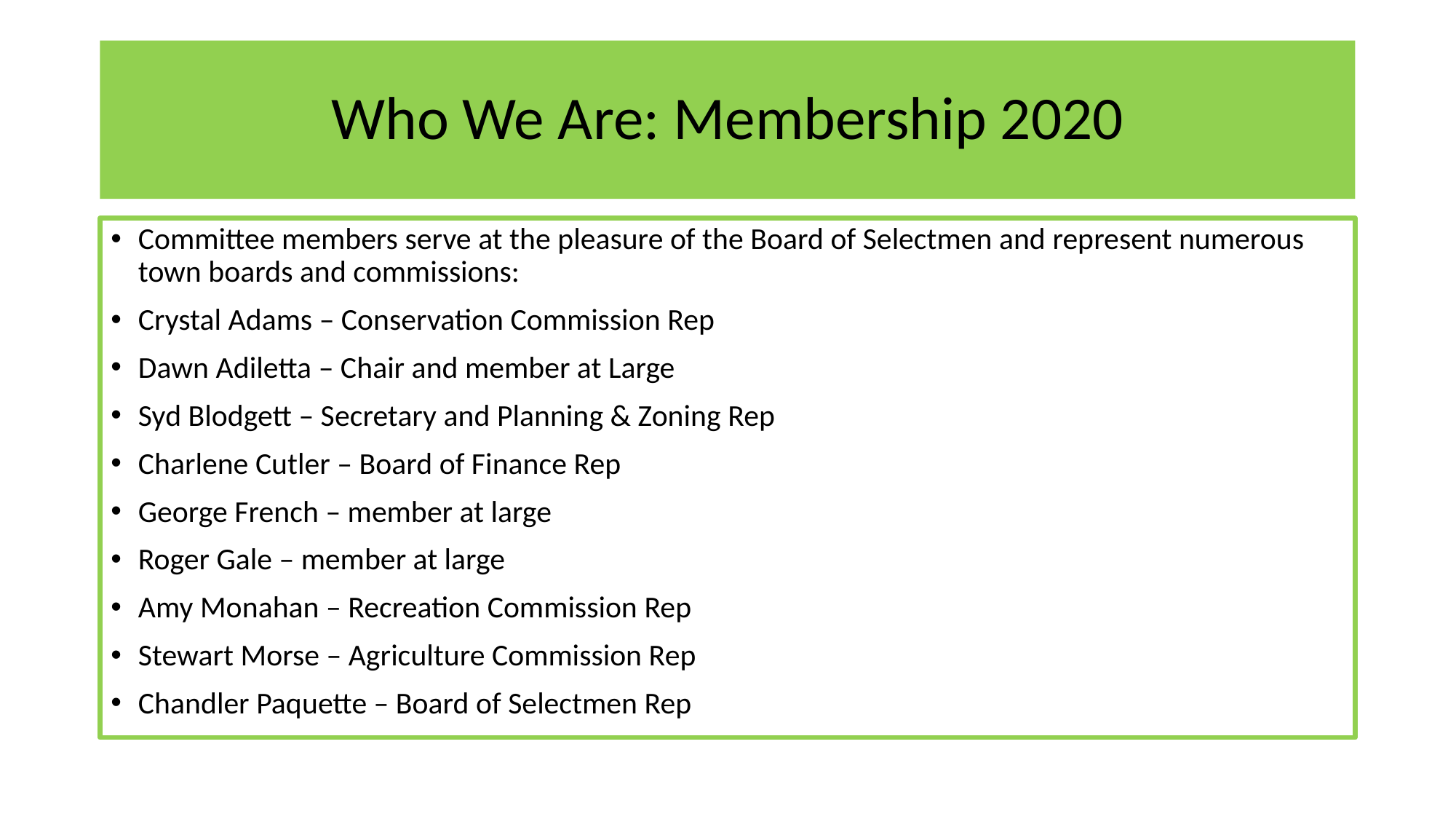

# Who We Are: Membership 2020
Committee members serve at the pleasure of the Board of Selectmen and represent numerous town boards and commissions:
Crystal Adams – Conservation Commission Rep
Dawn Adiletta – Chair and member at Large
Syd Blodgett – Secretary and Planning & Zoning Rep
Charlene Cutler – Board of Finance Rep
George French – member at large
Roger Gale – member at large
Amy Monahan – Recreation Commission Rep
Stewart Morse – Agriculture Commission Rep
Chandler Paquette – Board of Selectmen Rep